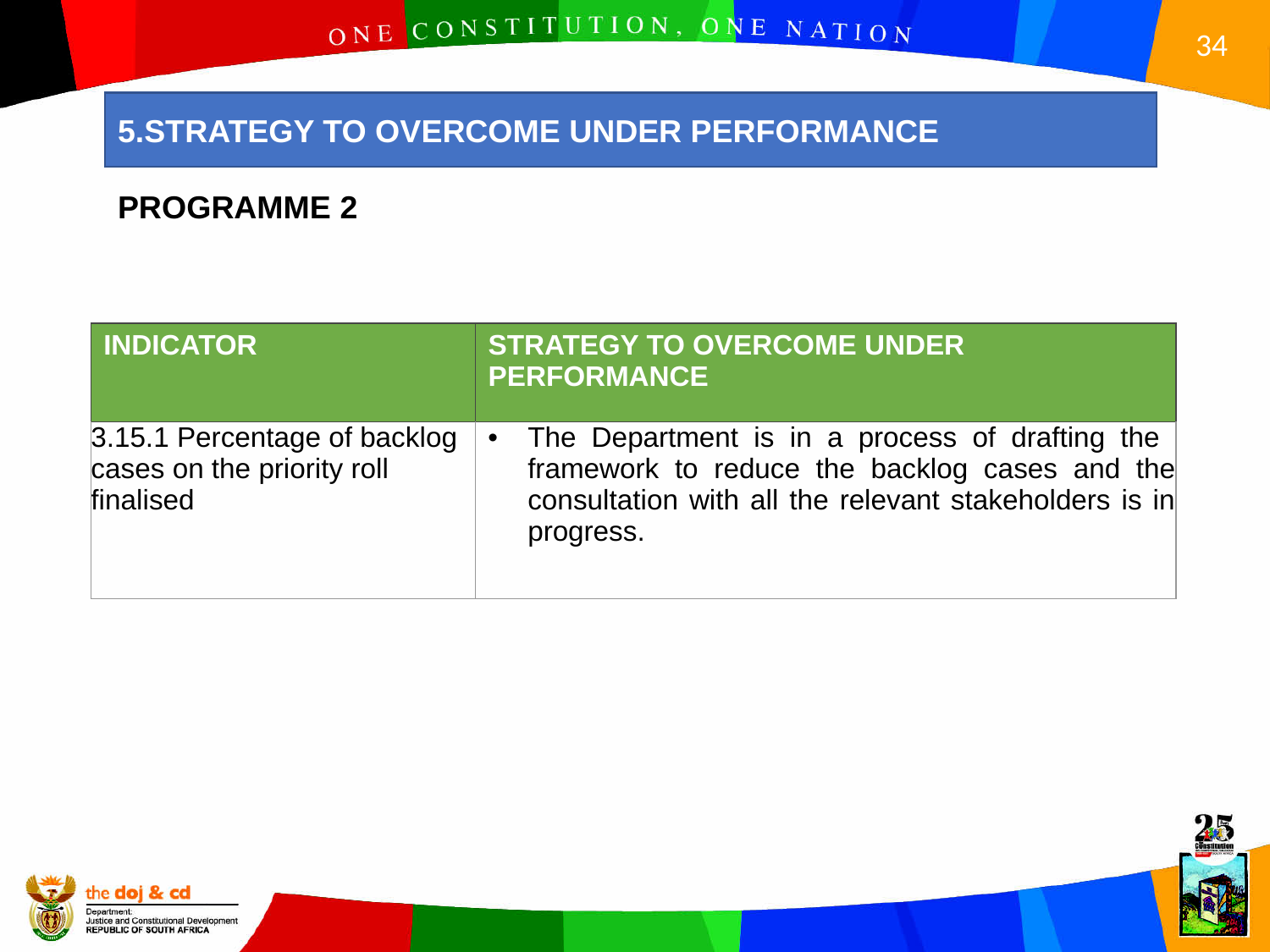

5.STRATEGY TO OVERCOME UNDER PERFORMANCE

PROGRAMME 2
| INDICATOR | STRATEGY TO OVERCOME UNDER PERFORMANCE |
| --- | --- |
| 3.15.1 Percentage of backlog cases on the priority roll finalised | The Department is in a process of drafting the framework to reduce the backlog cases and the consultation with all the relevant stakeholders is in progress. |